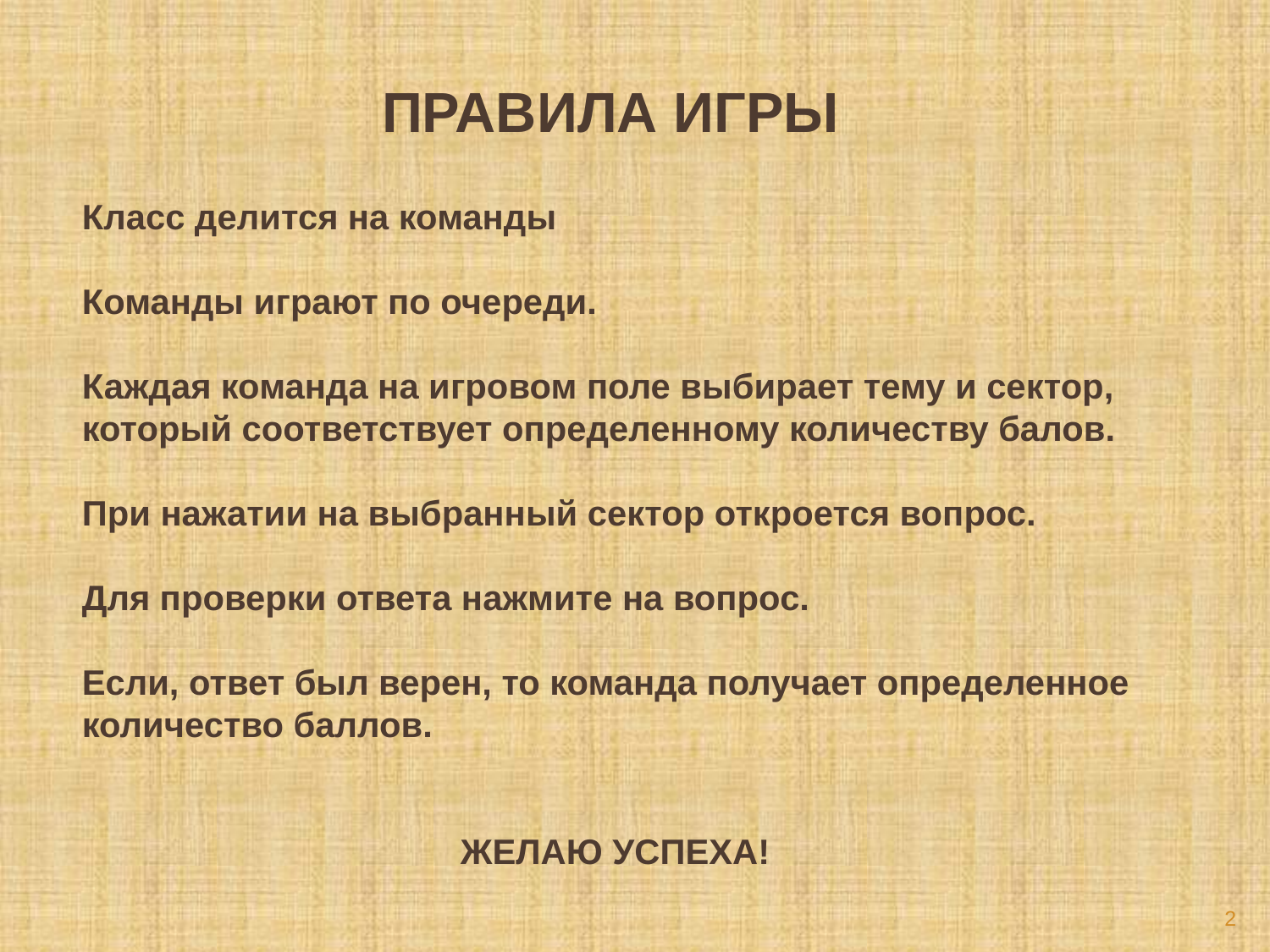

ПРАВИЛА ИГРЫ
Класс делится на команды

Команды играют по очереди.

Каждая команда на игровом поле выбирает тему и сектор, который соответствует определенному количеству балов.

При нажатии на выбранный сектор откроется вопрос.

Для проверки ответа нажмите на вопрос.

Если, ответ был верен, то команда получает определенное количество баллов.

ЖЕЛАЮ УСПЕХА!
2